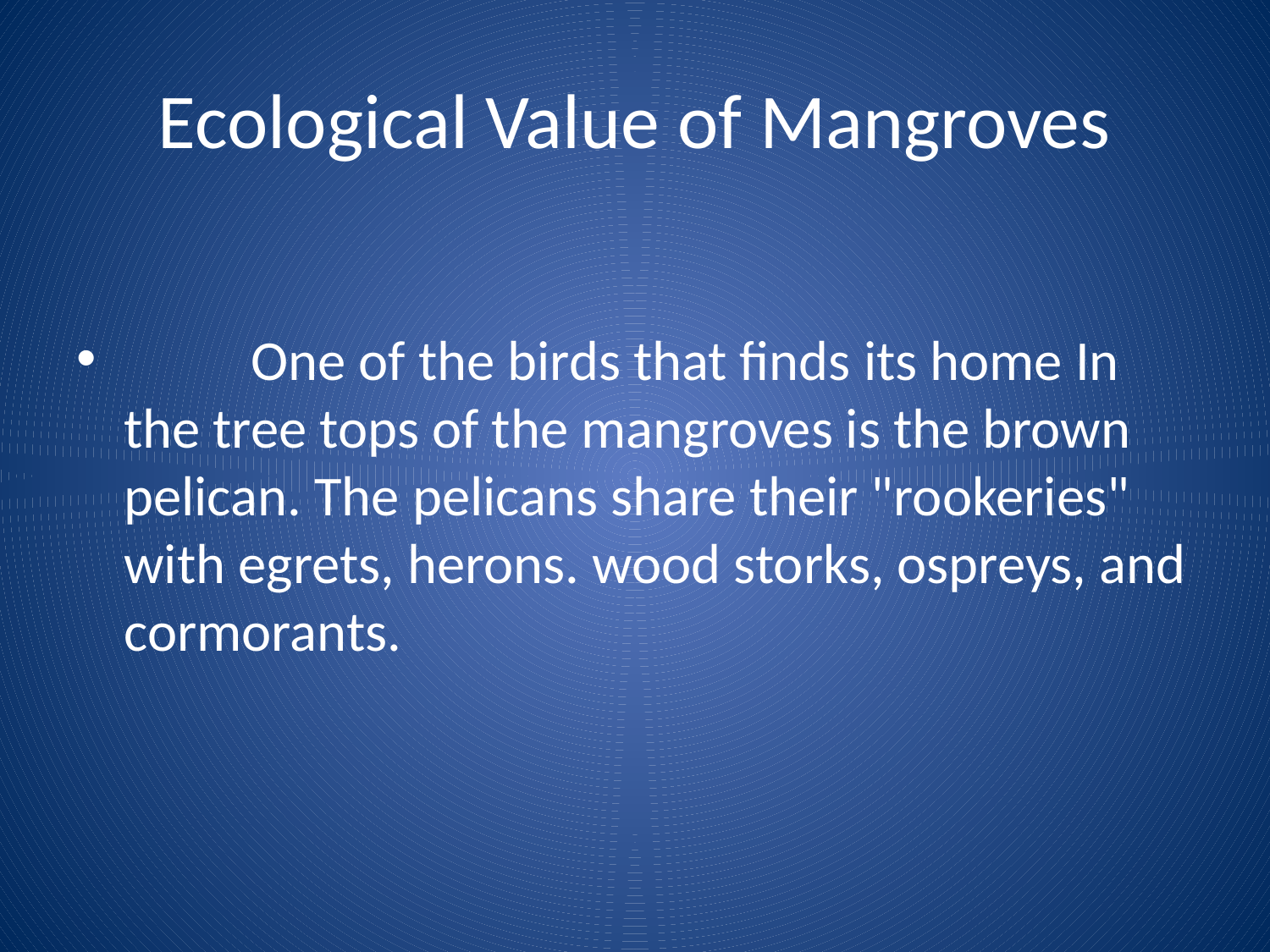

# Ecological Value of Mangroves
          One of the birds that finds its home In the tree tops of the mangroves is the brown pelican. The pelicans share their "rookeries" with egrets, herons. wood storks, ospreys, and cormorants.